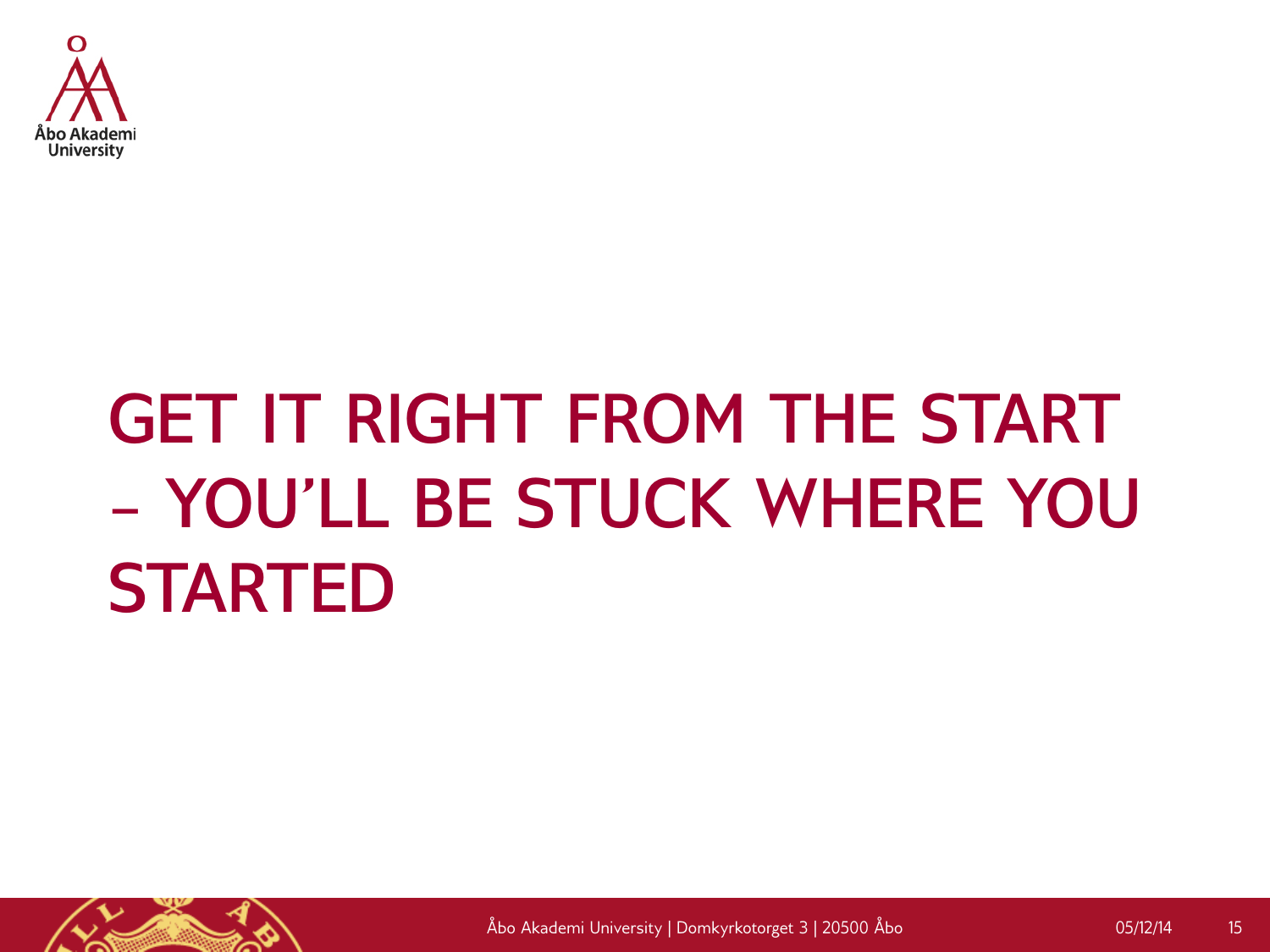

# Get it right from the start – you’ll be stuck where you started
15
Åbo Akademi University | Domkyrkotorget 3 | 20500 Åbo
05/12/14